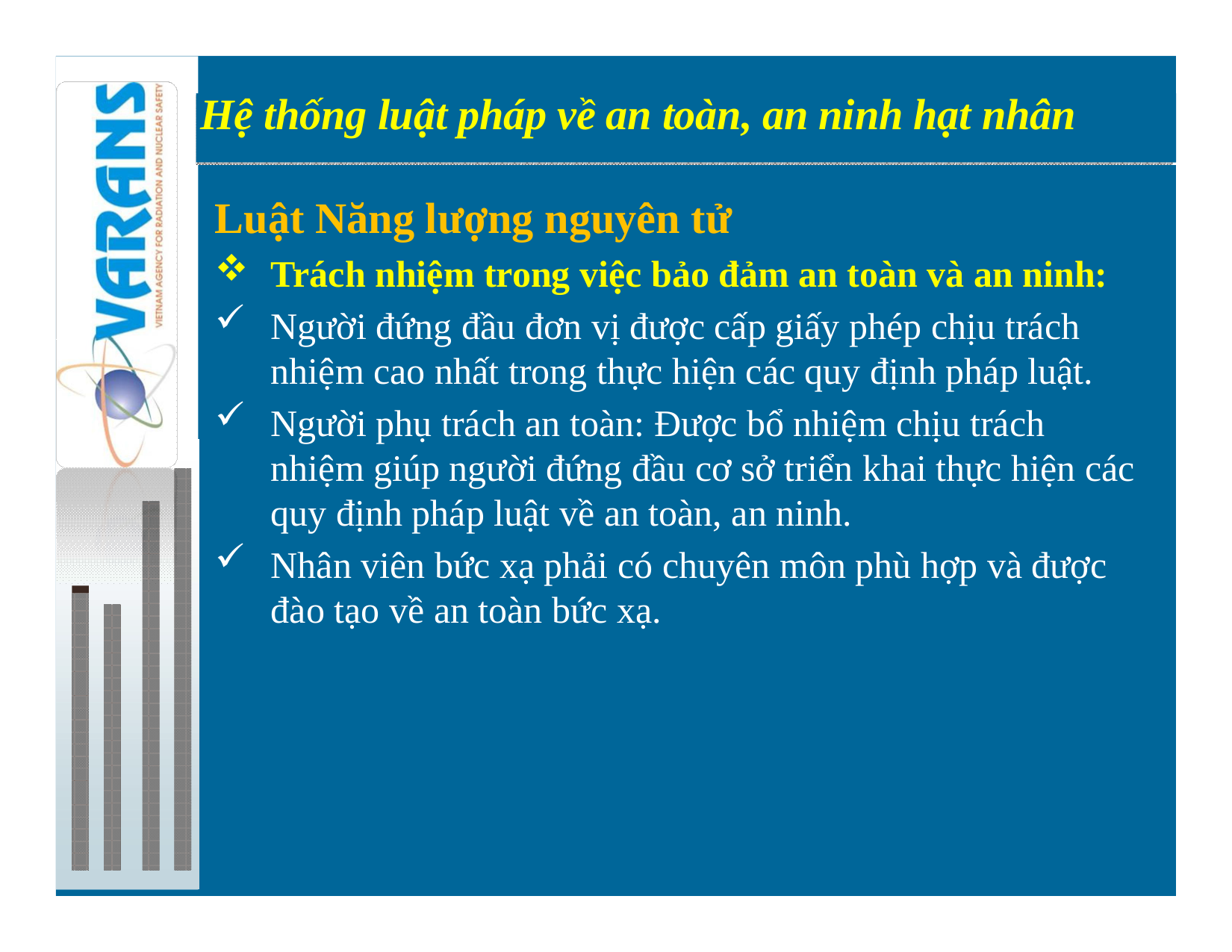

Hệ thống luật pháp về an toàn, an ninh hạt nhân

Preparations for introduction of nuclear power

Luật Năng lượng nguyên tử
Trách nhiệm trong việc bảo đảm an toàn và an ninh:
Người đứng đầu đơn vị được cấp giấy phép chịu trách nhiệm cao nhất trong thực hiện các quy định pháp luật.
Người phụ trách an toàn: Được bổ nhiệm chịu trách nhiệm giúp người đứng đầu cơ sở triển khai thực hiện các quy định pháp luật về an toàn, an ninh.
Nhân viên bức xạ phải có chuyên môn phù hợp và được đào tạo về an toàn bức xạ.